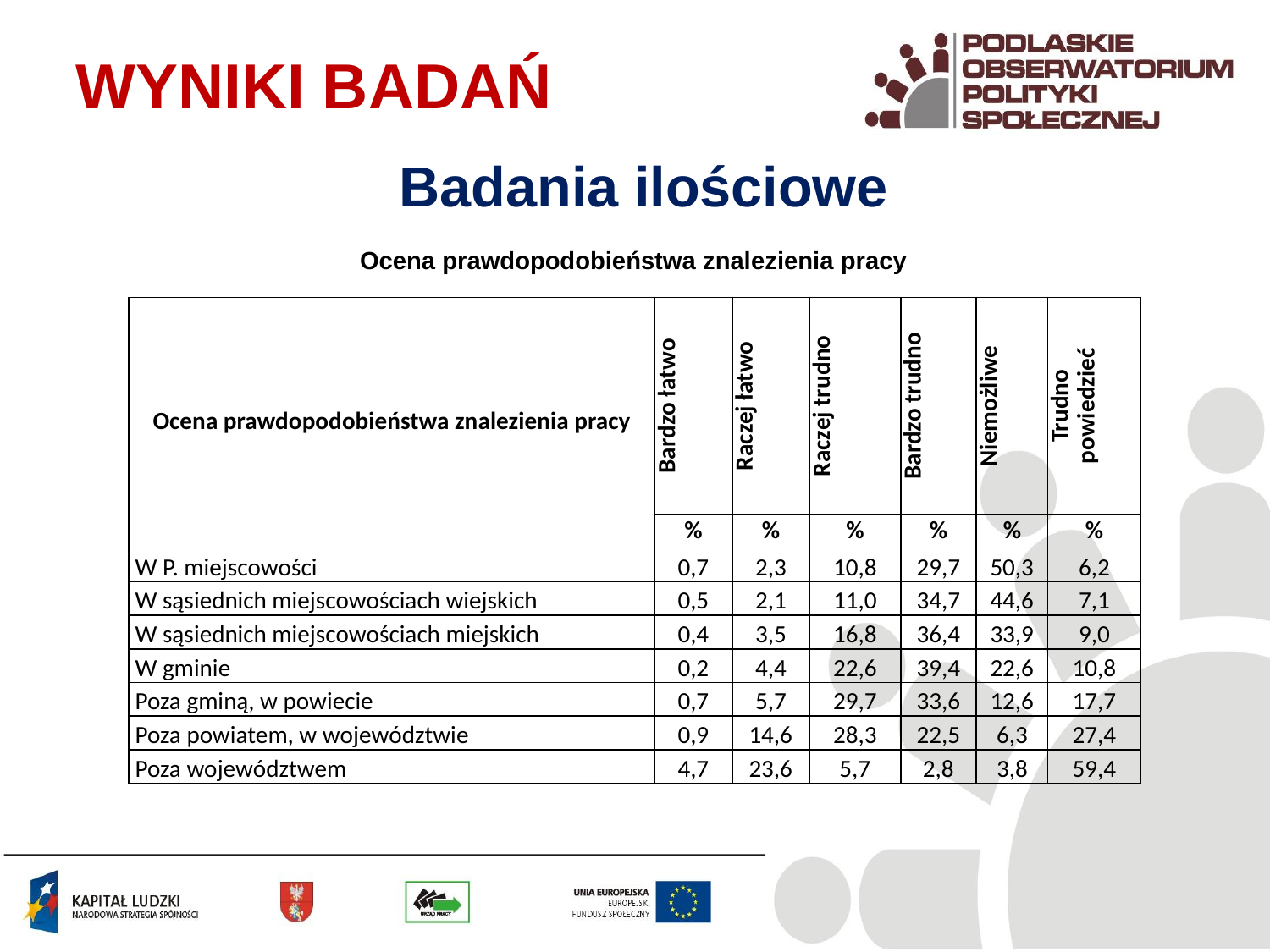

WYNIKI BADAŃ
Badania ilościowe
Ocena prawdopodobieństwa znalezienia pracy
| Ocena prawdopodobieństwa znalezienia pracy | Bardzo łatwo | Raczej łatwo | Raczej trudno | Bardzo trudno | Niemożliwe | Trudno powiedzieć |
| --- | --- | --- | --- | --- | --- | --- |
|  | % | % | % | % | % | % |
| W P. miejscowości | 0,7 | 2,3 | 10,8 | 29,7 | 50,3 | 6,2 |
| W sąsiednich miejscowościach wiejskich | 0,5 | 2,1 | 11,0 | 34,7 | 44,6 | 7,1 |
| W sąsiednich miejscowościach miejskich | 0,4 | 3,5 | 16,8 | 36,4 | 33,9 | 9,0 |
| W gminie | 0,2 | 4,4 | 22,6 | 39,4 | 22,6 | 10,8 |
| Poza gminą, w powiecie | 0,7 | 5,7 | 29,7 | 33,6 | 12,6 | 17,7 |
| Poza powiatem, w województwie | 0,9 | 14,6 | 28,3 | 22,5 | 6,3 | 27,4 |
| Poza województwem | 4,7 | 23,6 | 5,7 | 2,8 | 3,8 | 59,4 |